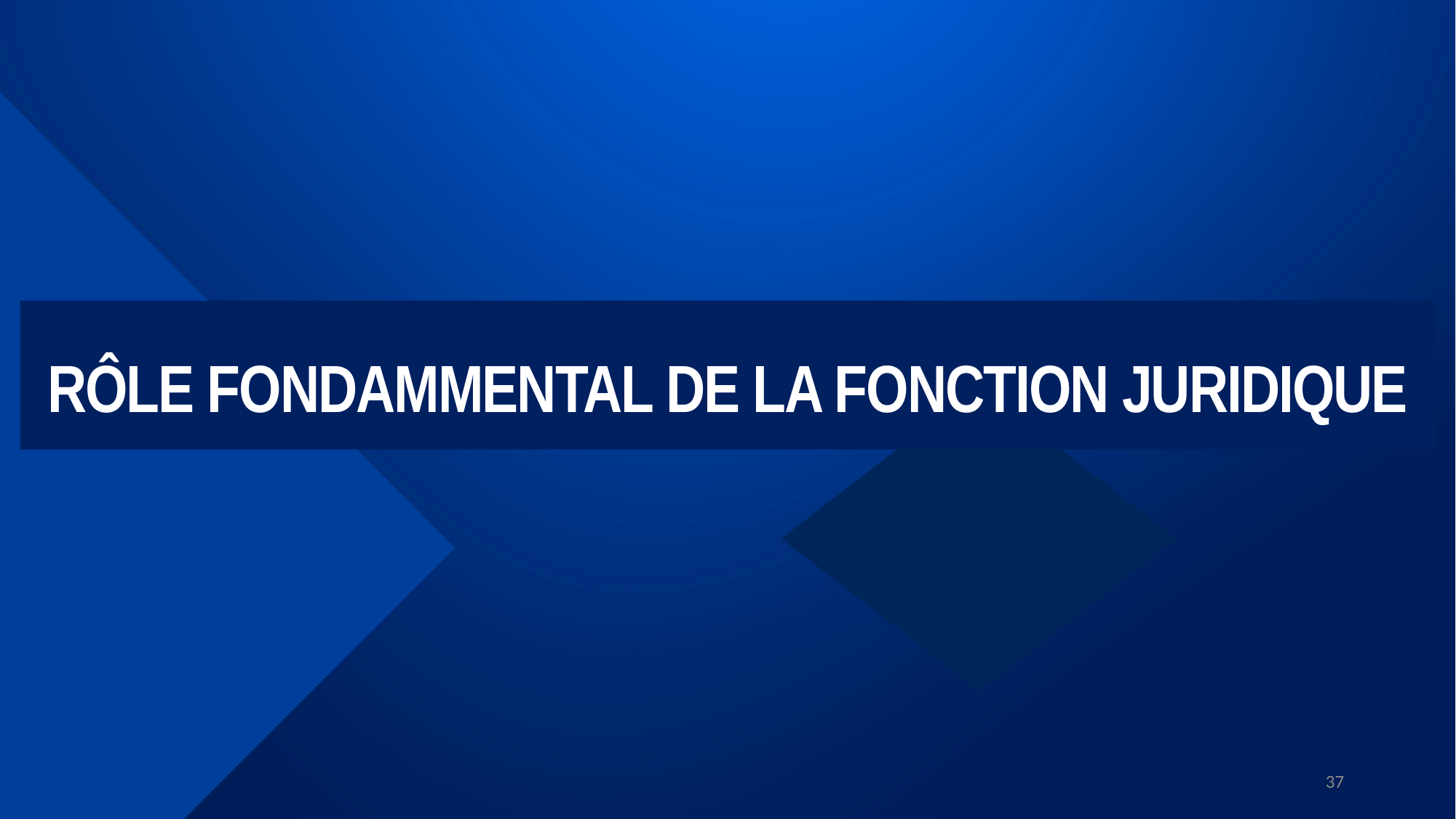

RÔLE FONDAMMENTAL DE LA FONCTION JURIDIQUE

37